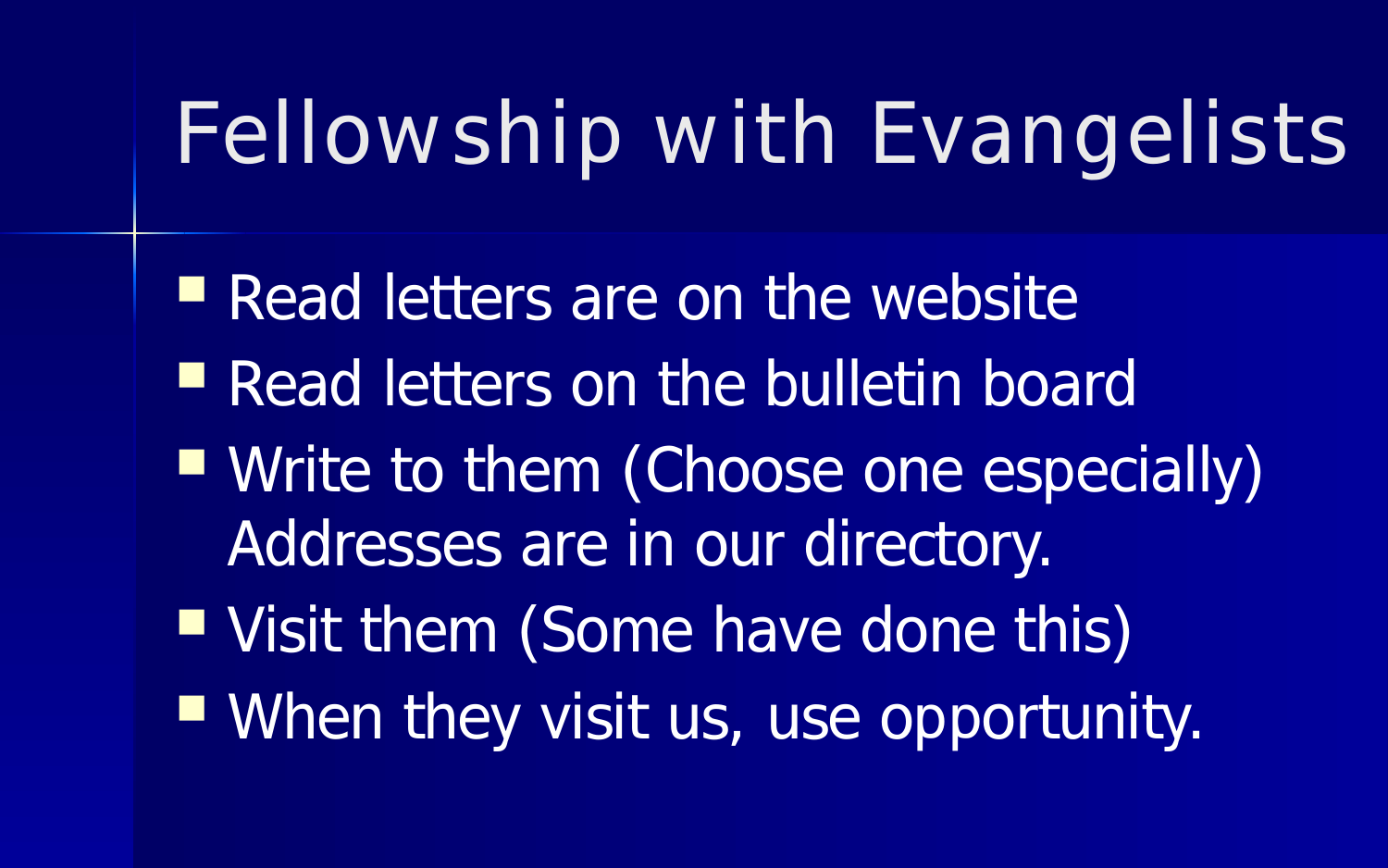

# Fellowship with Evangelists
Read letters are on the website
Read letters on the bulletin board
Write to them (Choose one especially) Addresses are in our directory.
Visit them (Some have done this)
When they visit us, use opportunity.